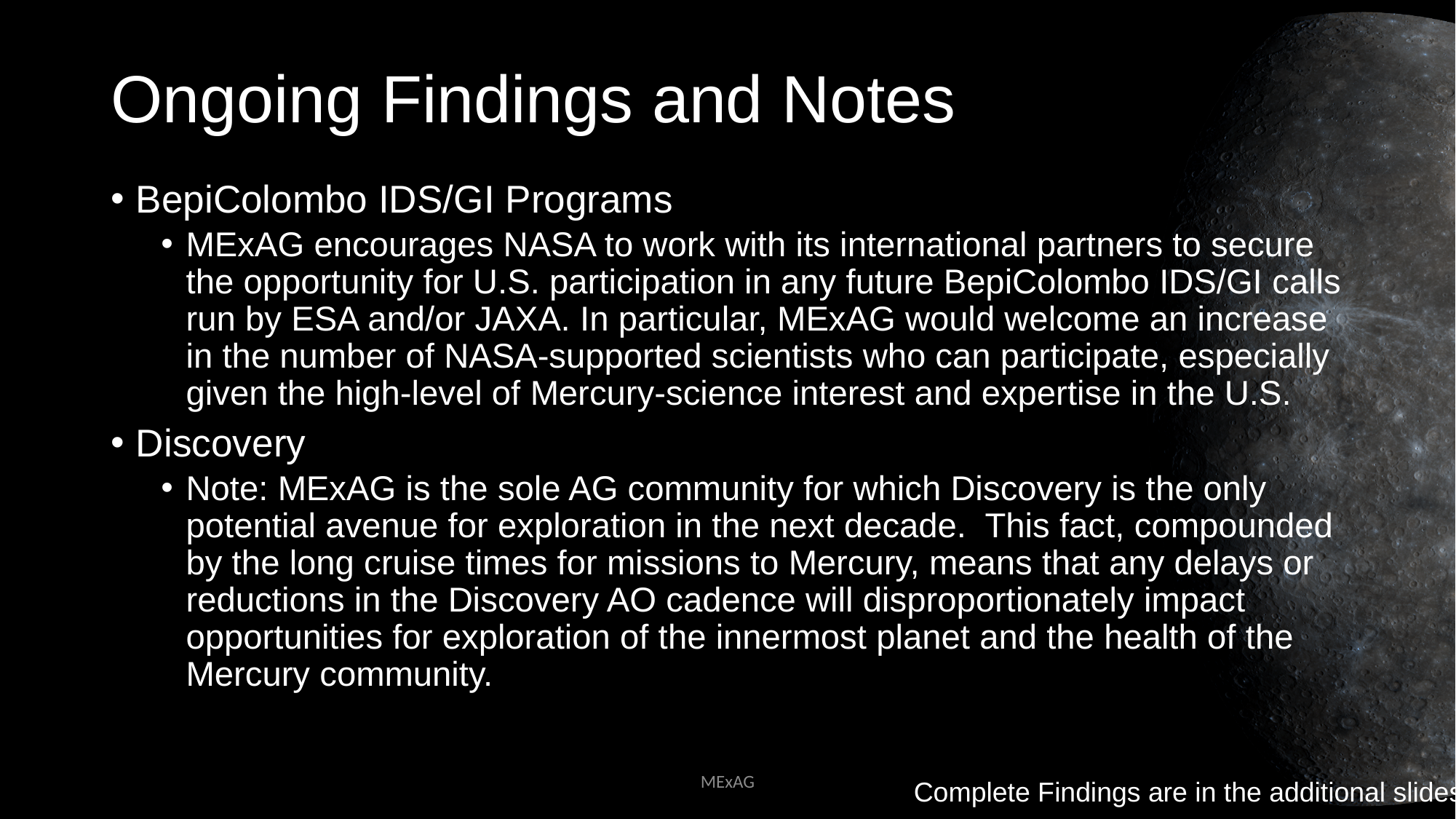

# Ongoing Findings and Notes
BepiColombo IDS/GI Programs
MExAG encourages NASA to work with its international partners to secure the opportunity for U.S. participation in any future BepiColombo IDS/GI calls run by ESA and/or JAXA. In particular, MExAG would welcome an increase in the number of NASA-supported scientists who can participate, especially given the high-level of Mercury-science interest and expertise in the U.S.
Discovery
Note: MExAG is the sole AG community for which Discovery is the only potential avenue for exploration in the next decade.  This fact, compounded by the long cruise times for missions to Mercury, means that any delays or reductions in the Discovery AO cadence will disproportionately impact opportunities for exploration of the innermost planet and the health of the Mercury community.

MExAG
Complete Findings are in the additional slides